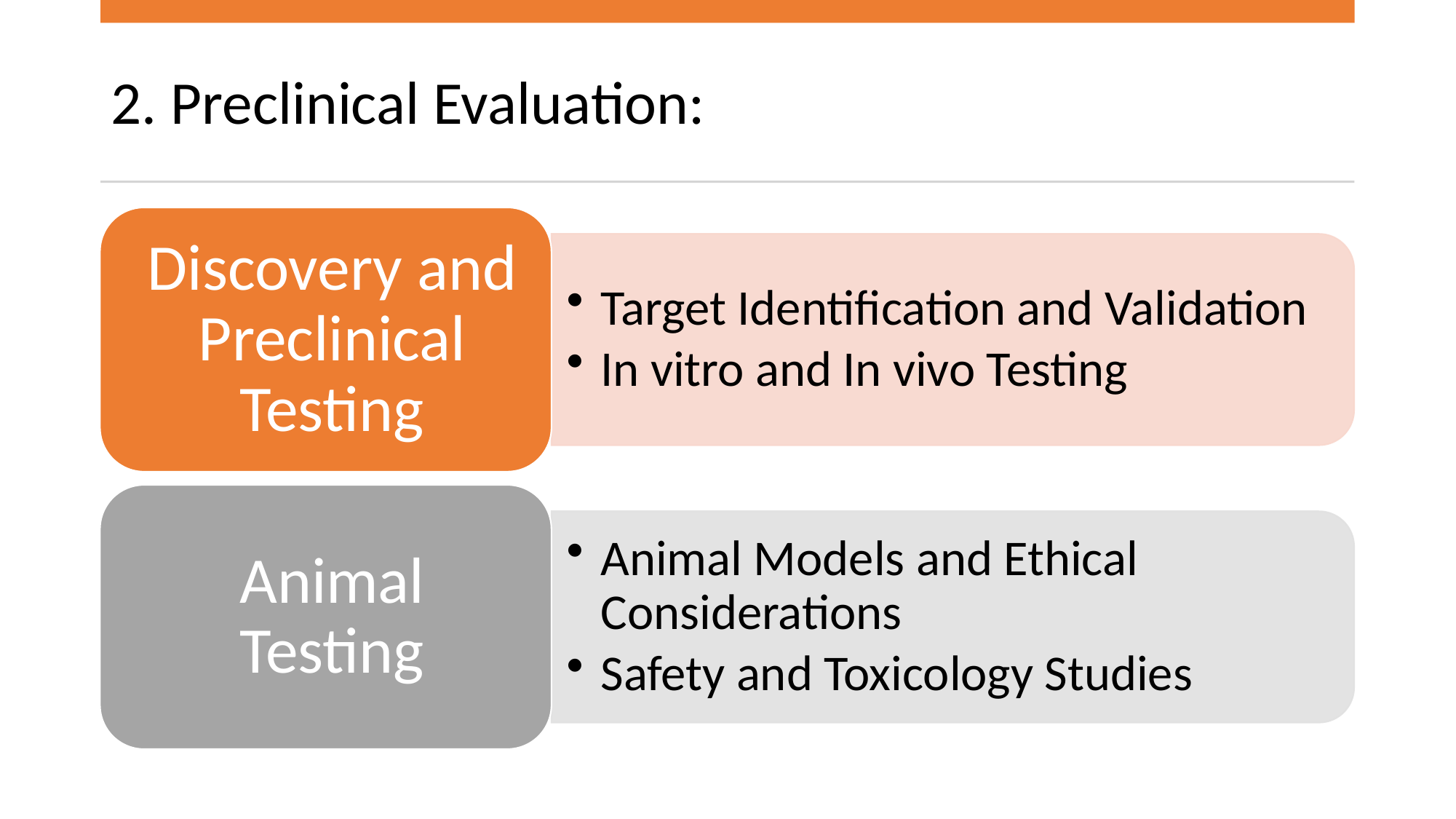

# 2. Preclinical Evaluation:

Target Identification and Validation
In vitro and In vivo Testing
Discovery and Preclinical Testing
Animal Models and Ethical Considerations
Safety and Toxicology Studies
Animal Testing